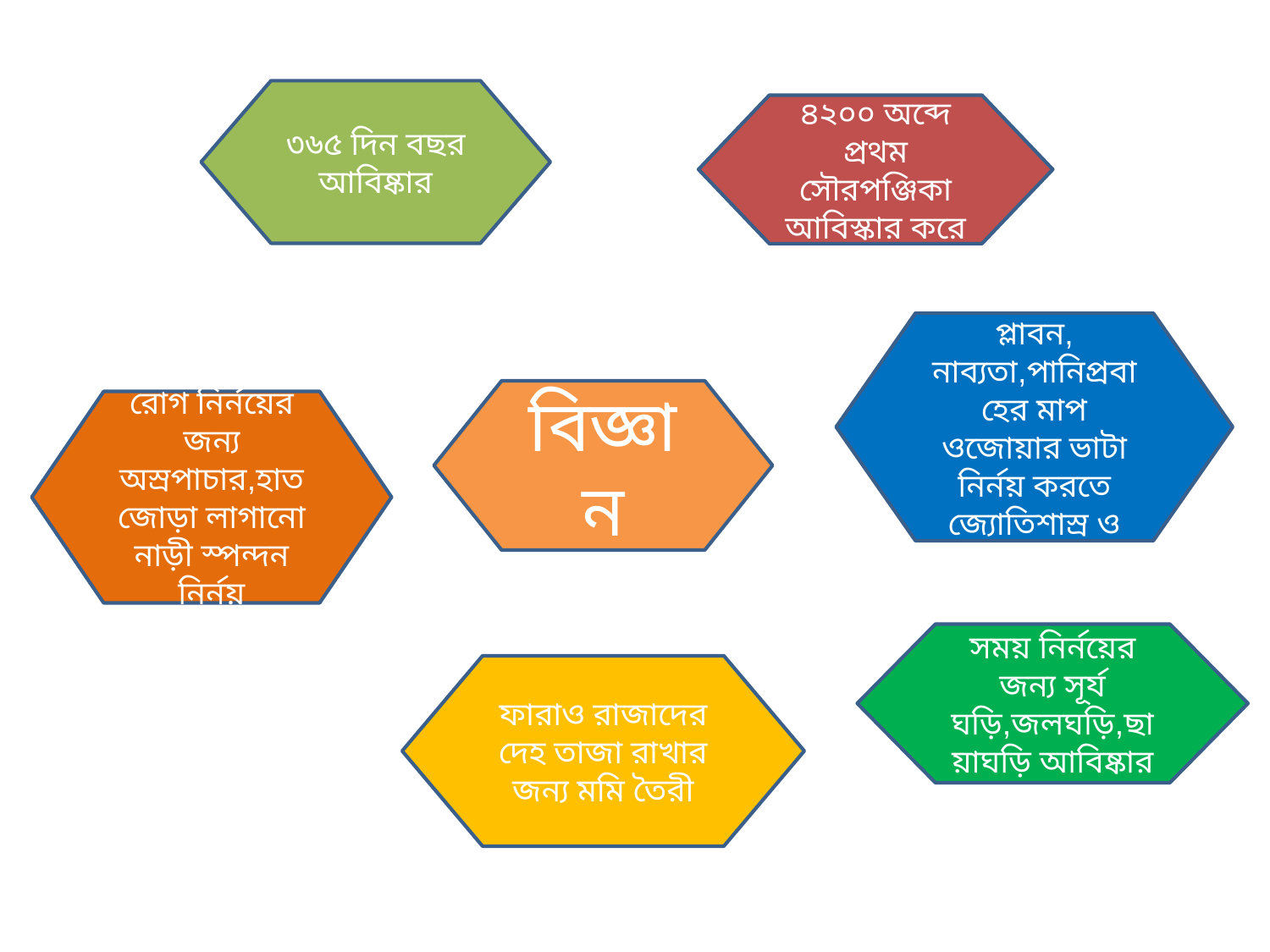

৩৬৫ দিন বছর আবিষ্কার
৪২০০ অব্দে প্রথম সৌরপঞ্জিকা আবিস্কার করে

নীল নদের প্লাবন, নাব্যতা,পানিপ্রবাহের মাপ ওজোয়ার ভাটা নির্নয় করতে জ্যোতিশাস্র ও অংক শাস্র নির্নয়
বিজ্ঞান
রোগ নির্নয়ের জন্য অস্রপাচার,হাত জোড়া লাগানো নাড়ী স্পন্দন নির্নয়
সময় নির্নয়ের জন্য সূর্য ঘড়ি,জলঘড়ি,ছায়াঘড়ি আবিষ্কার
ফারাও রাজাদের দেহ তাজা রাখার জন্য মমি তৈরী